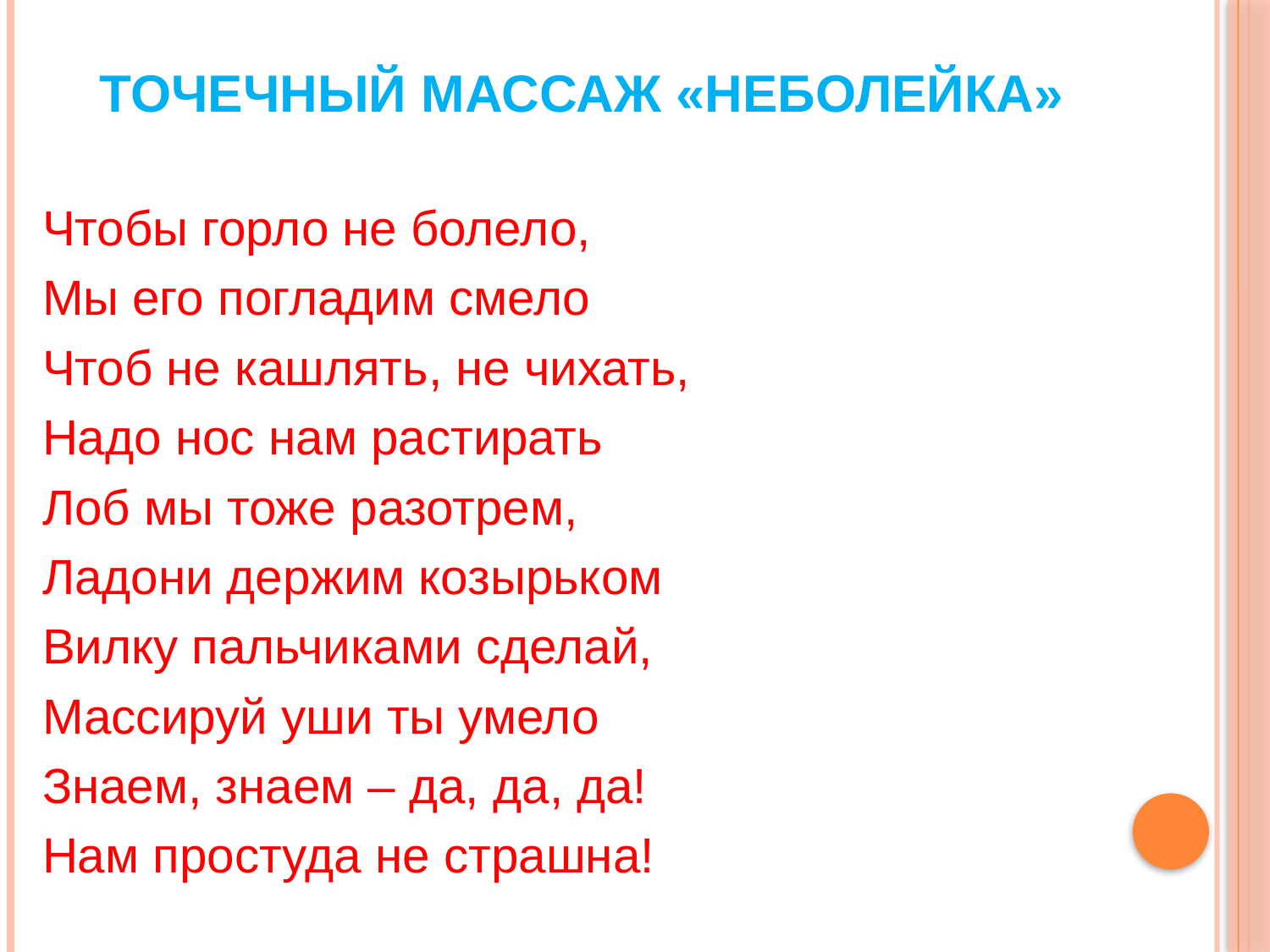

# Точечный массаж «Неболейка»

Чтобы горло не болело,
Мы его погладим смело
Чтоб не кашлять, не чихать,
Надо нос нам растирать
Лоб мы тоже разотрем,
Ладони держим козырьком
Вилку пальчиками сделай,
Массируй уши ты умело
Знаем, знаем – да, да, да!
Нам простуда не страшна!